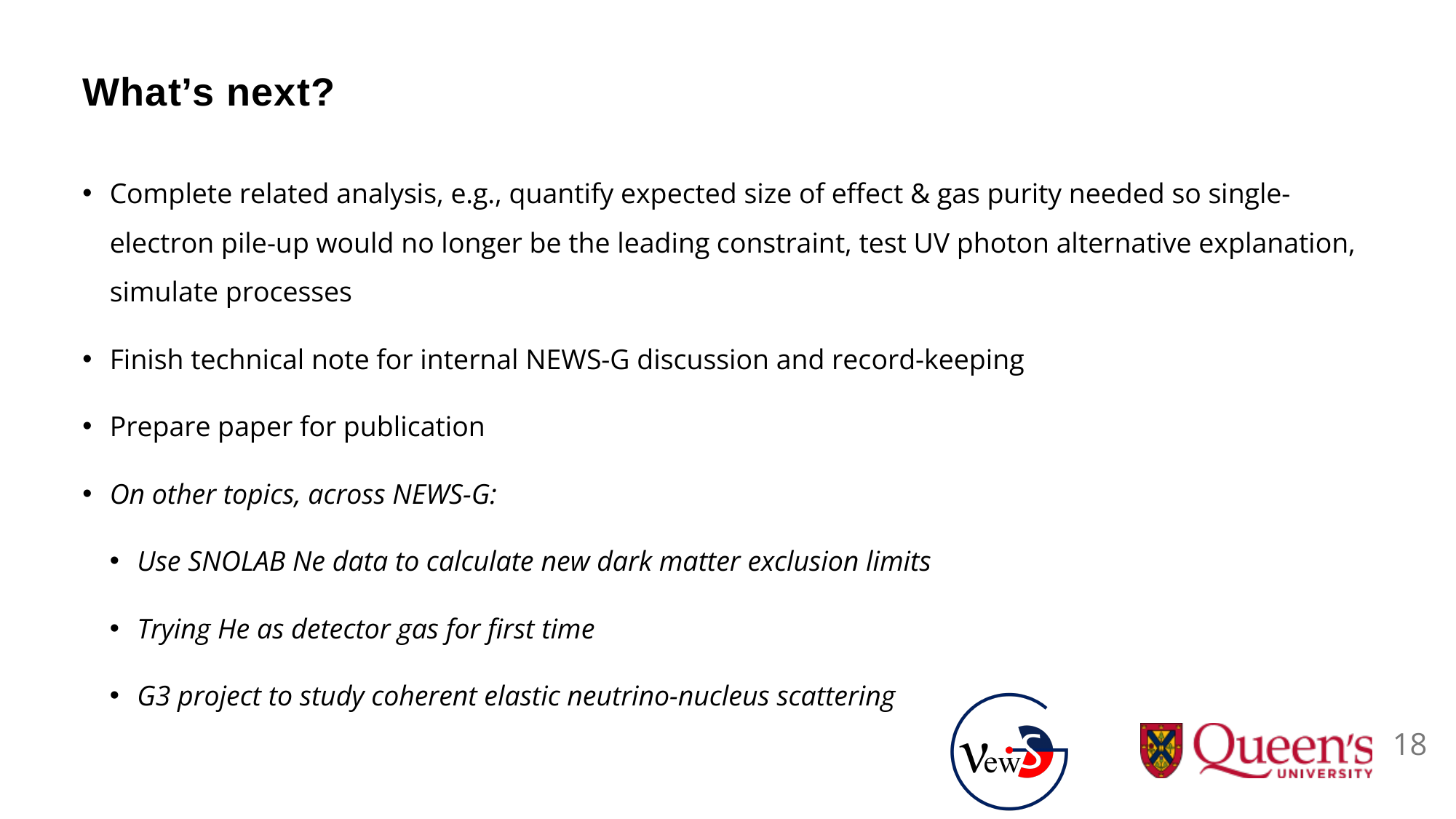

# What’s next?
Complete related analysis, e.g., quantify expected size of effect & gas purity needed so single-electron pile-up would no longer be the leading constraint, test UV photon alternative explanation, simulate processes
Finish technical note for internal NEWS-G discussion and record-keeping
Prepare paper for publication
On other topics, across NEWS-G:
Use SNOLAB Ne data to calculate new dark matter exclusion limits
Trying He as detector gas for first time
G3 project to study coherent elastic neutrino-nucleus scattering